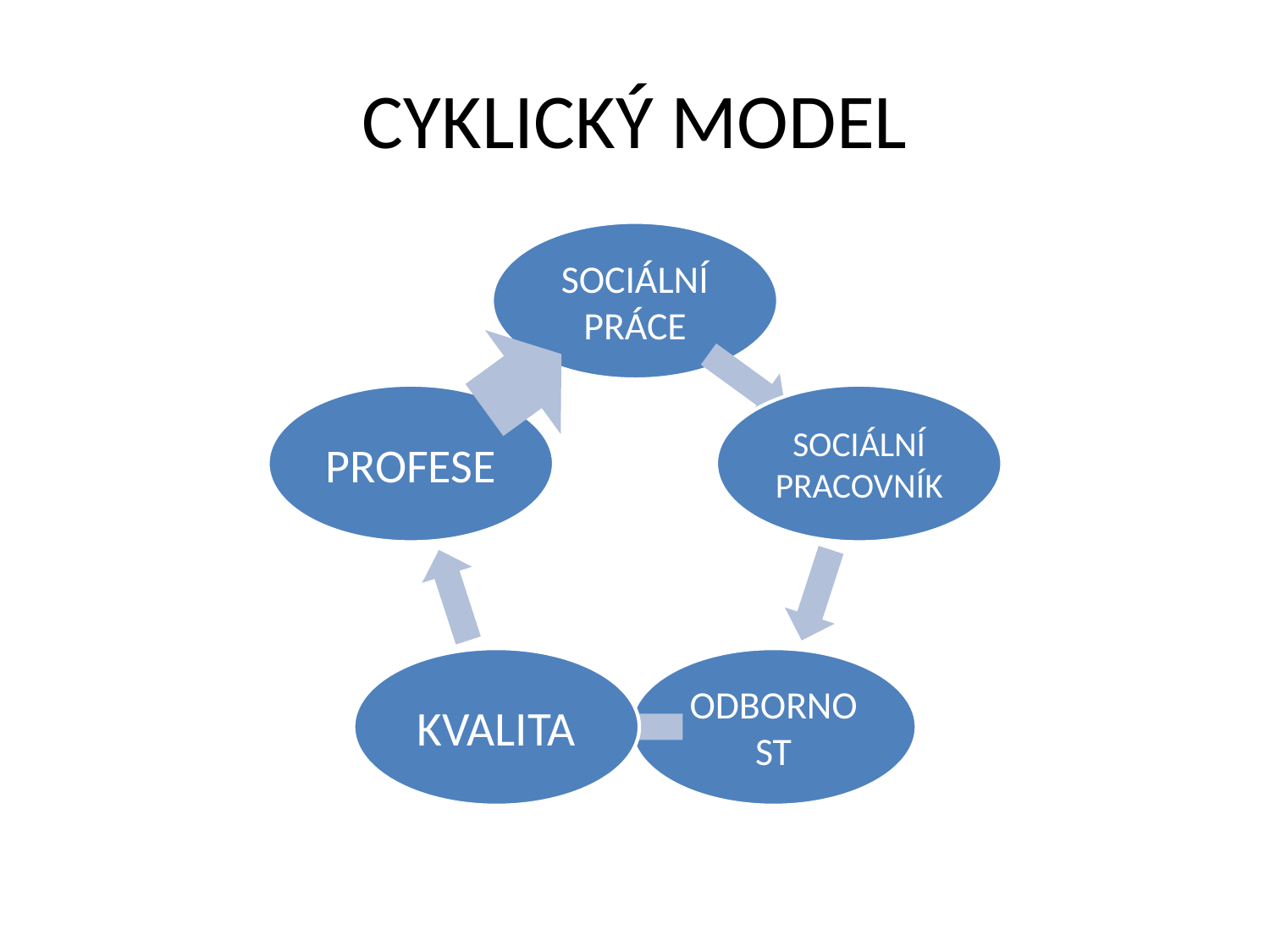

# CYKLICKÝ MODEL
SOCIÁLNÍ PRÁCE
SOCIÁLNÍ PRACOVNÍK
ODBORNOST
KVALITA
PROFESE